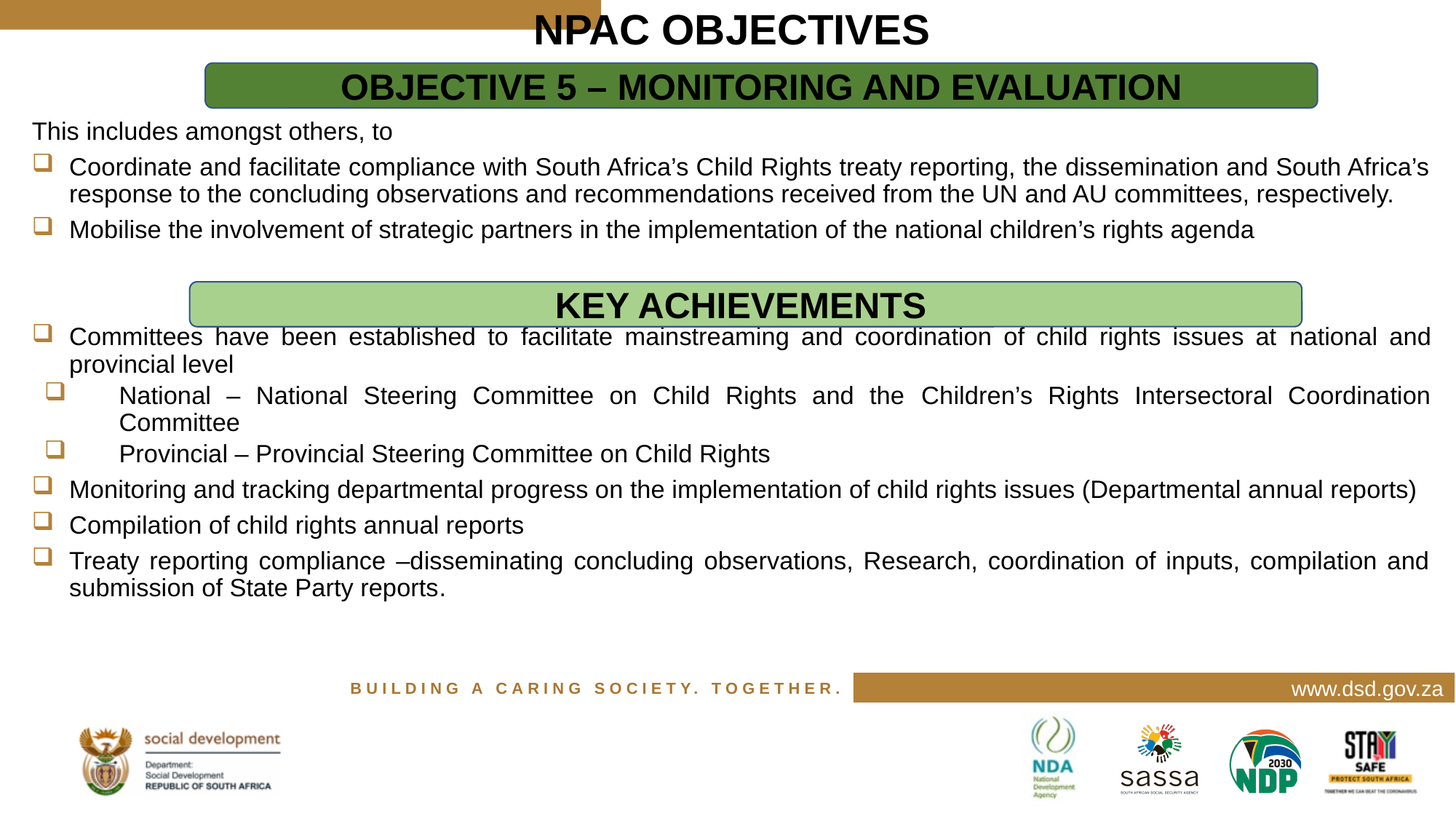

# NPAC OBJECTIVES

This includes amongst others, to
Coordinate and facilitate compliance with South Africa’s Child Rights treaty reporting, the dissemination and South Africa’s response to the concluding observations and recommendations received from the UN and AU committees, respectively.
Mobilise the involvement of strategic partners in the implementation of the national children’s rights agenda

Committees have been established to facilitate mainstreaming and coordination of child rights issues at national and provincial level
National – National Steering Committee on Child Rights and the Children’s Rights Intersectoral Coordination Committee
Provincial – Provincial Steering Committee on Child Rights
Monitoring and tracking departmental progress on the implementation of child rights issues (Departmental annual reports)
Compilation of child rights annual reports
Treaty reporting compliance –disseminating concluding observations, Research, coordination of inputs, compilation and submission of State Party reports.
OBJECTIVE 5 – MONITORING AND EVALUATION
KEY ACHIEVEMENTS
www.dsd.gov.za
BUILDING A CARING SOCIETY. TOGETHER.